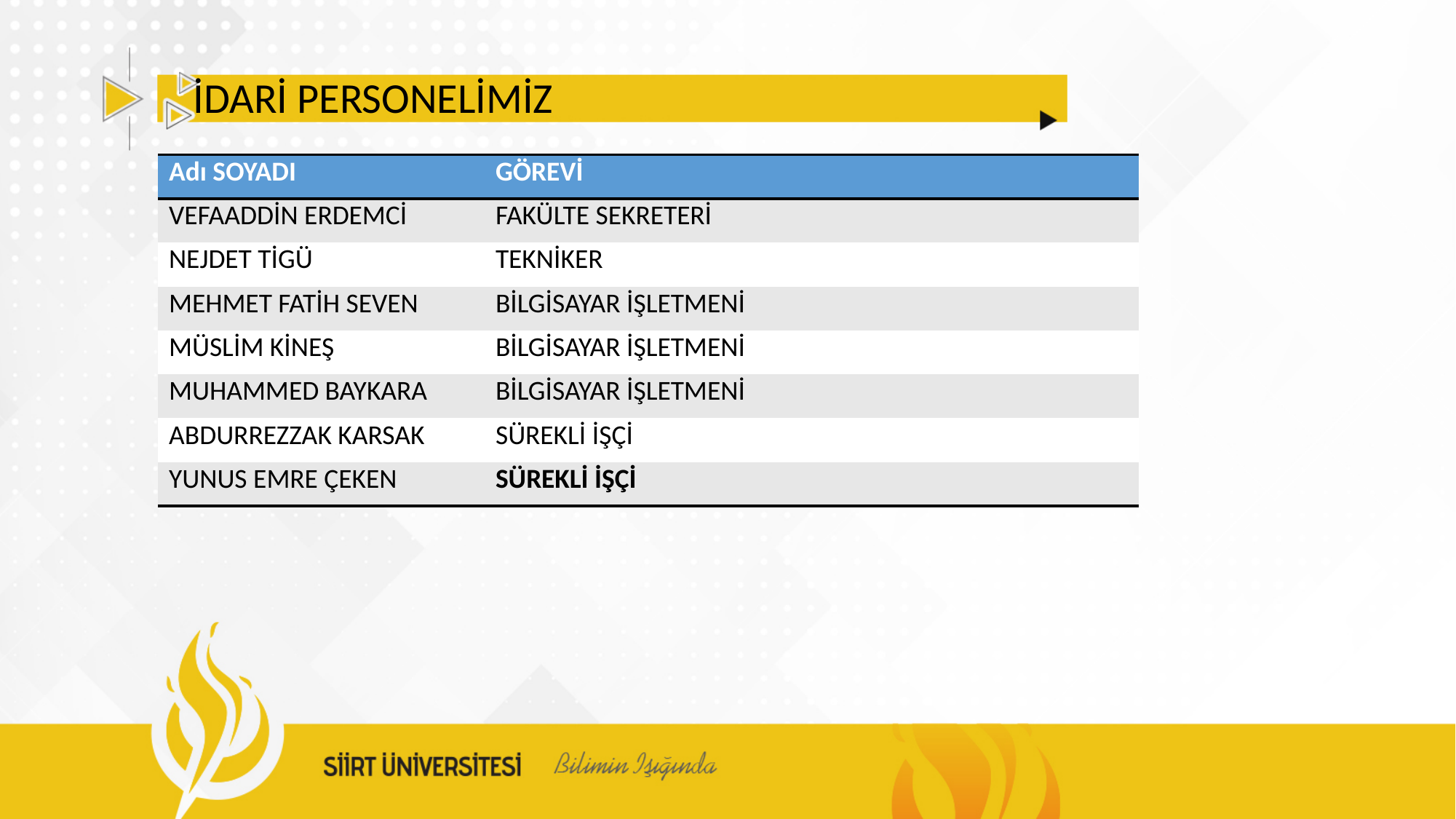

# İDARİ PERSONELİMİZ
| Adı SOYADI | GÖREVİ |
| --- | --- |
| VEFAADDİN ERDEMCİ | FAKÜLTE SEKRETERİ |
| NEJDET TİGÜ | TEKNİKER |
| MEHMET FATİH SEVEN | BİLGİSAYAR İŞLETMENİ |
| MÜSLİM KİNEŞ | BİLGİSAYAR İŞLETMENİ |
| MUHAMMED BAYKARA | BİLGİSAYAR İŞLETMENİ |
| ABDURREZZAK KARSAK | SÜREKLİ İŞÇİ |
| YUNUS EMRE ÇEKEN | SÜREKLİ İŞÇİ |